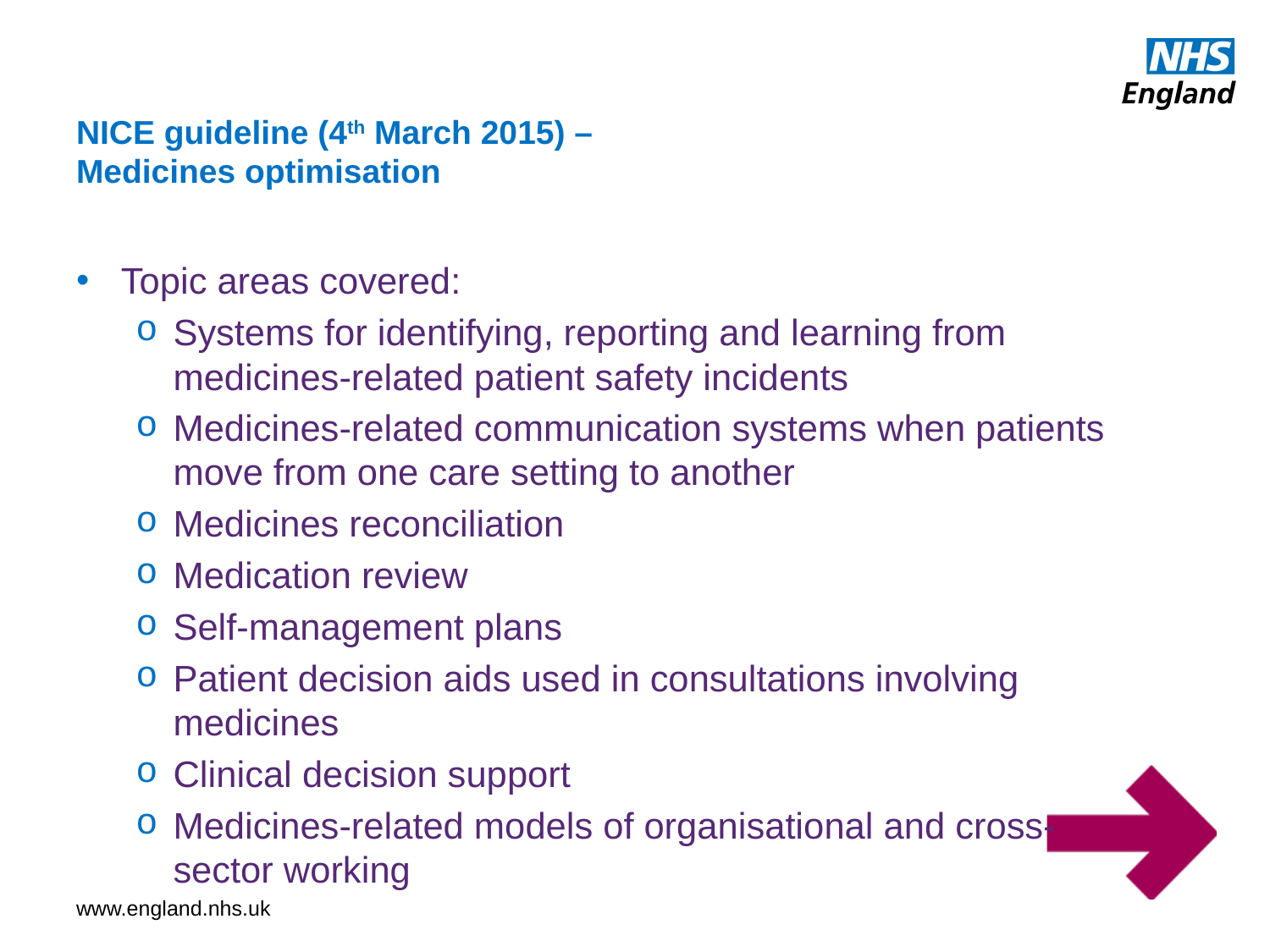

# NICE guideline (4th March 2015) – Medicines optimisation
Topic areas covered:
Systems for identifying, reporting and learning from medicines-related patient safety incidents
Medicines‑related communication systems when patients move from one care setting to another
Medicines reconciliation
Medication review
Self-management plans
Patient decision aids used in consultations involving medicines
Clinical decision support
Medicines-related models of organisational and cross-sector working